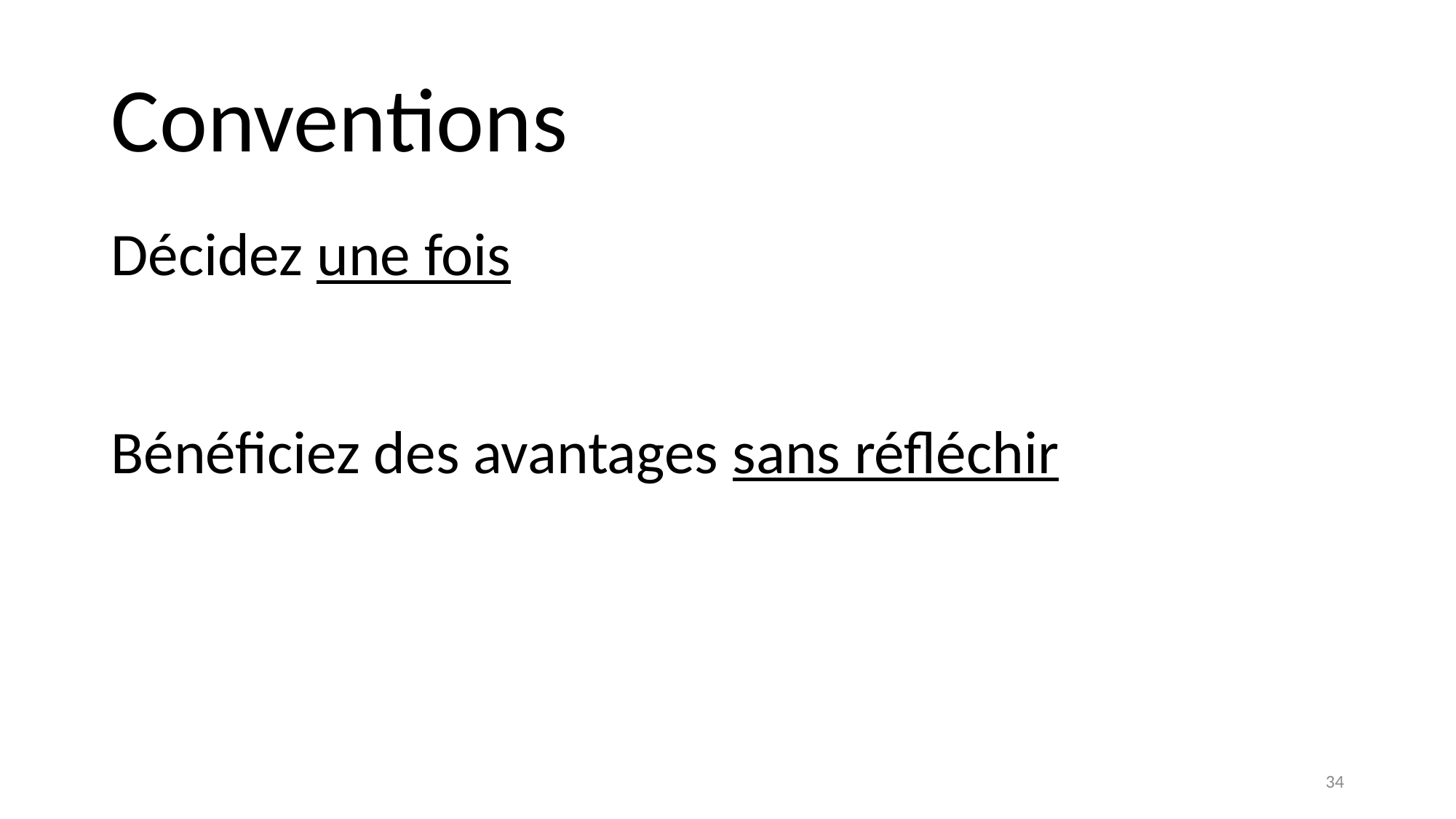

# Conventions
Décidez une fois

Bénéficiez des avantages sans réfléchir
34